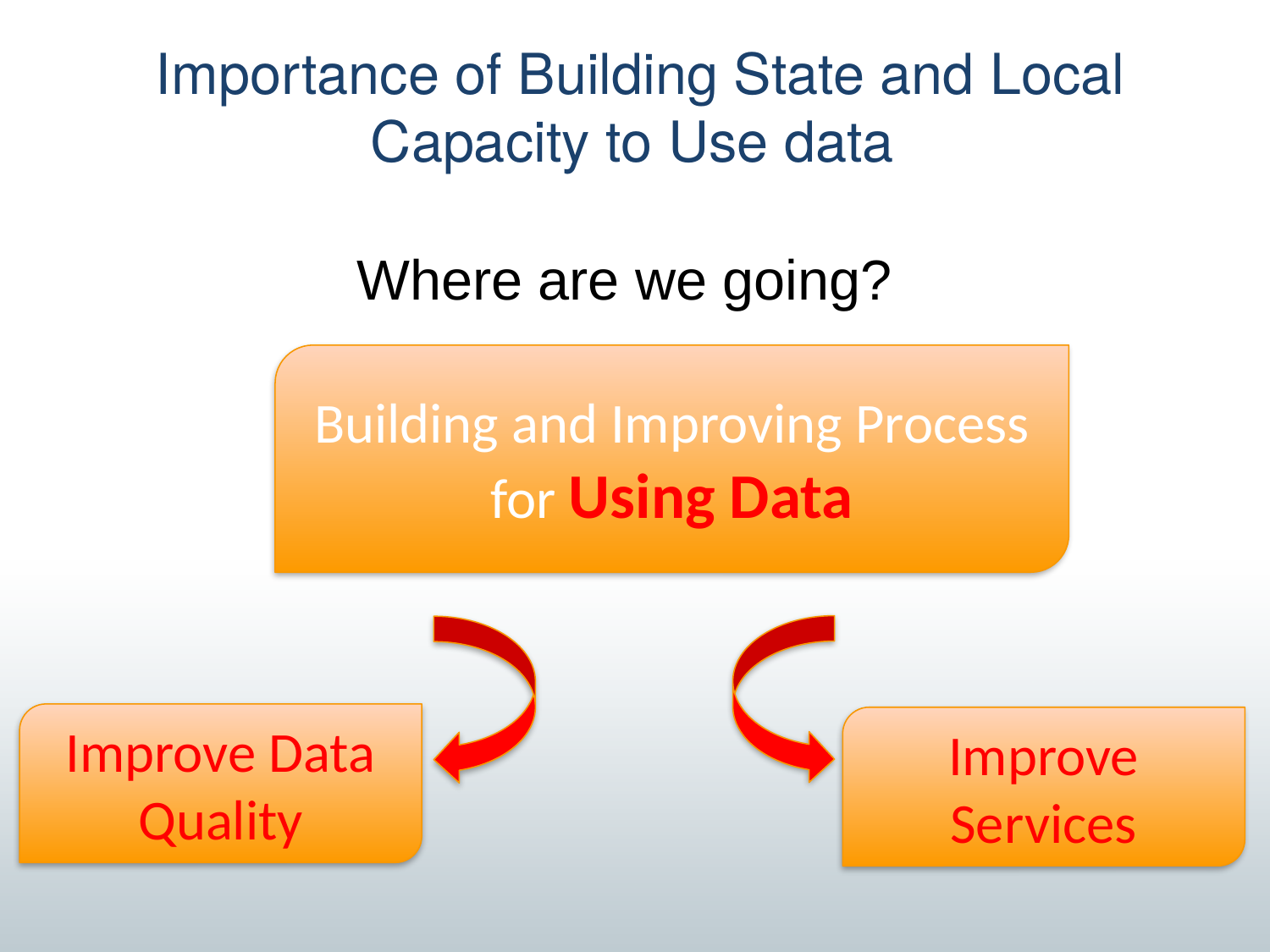

# Importance of Building State and Local Capacity to Use data

Where are we going?
Building and Improving Process for Using Data

Improve Data Quality
Improve Services